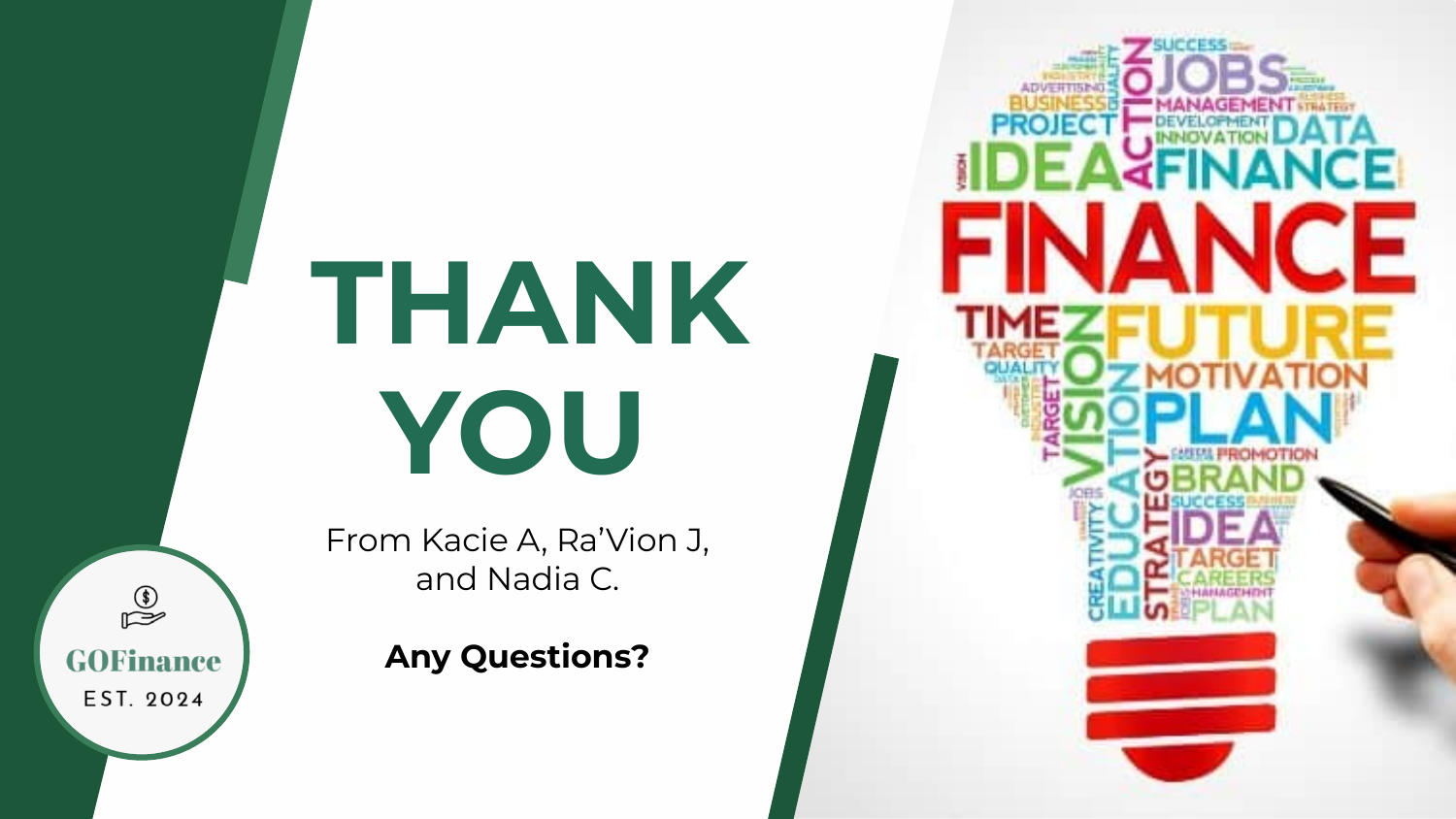

THANK YOU

From Kacie A, Ra’Vion J, and Nadia C.

Any Questions?